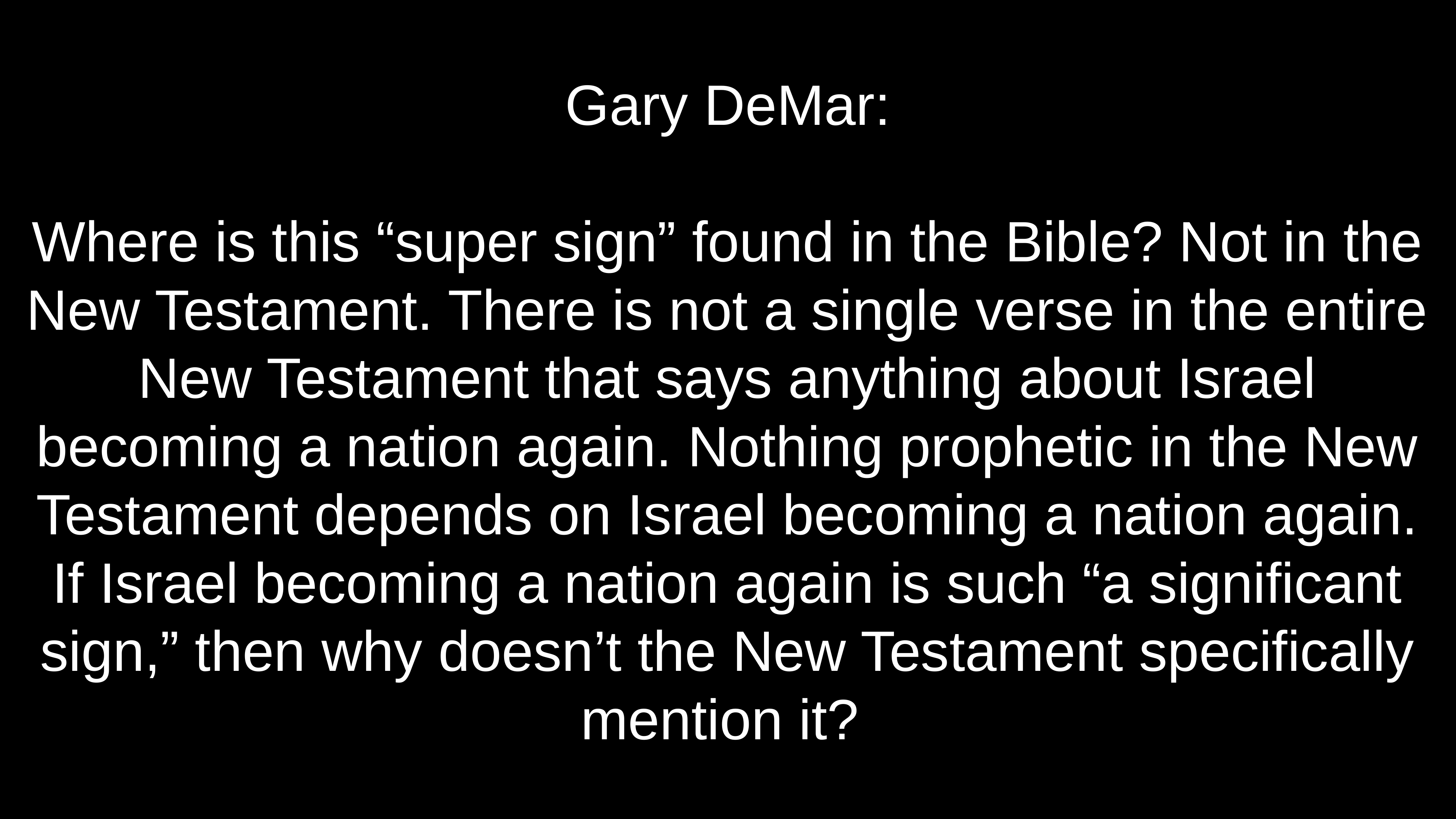

# Gary DeMar:

Where is this “super sign” found in the Bible? Not in the New Testament. There is not a single verse in the entire New Testament that says anything about Israel becoming a nation again. Nothing prophetic in the New Testament depends on Israel becoming a nation again. If Israel becoming a nation again is such “a significant sign,” then why doesn’t the New Testament specifically mention it?